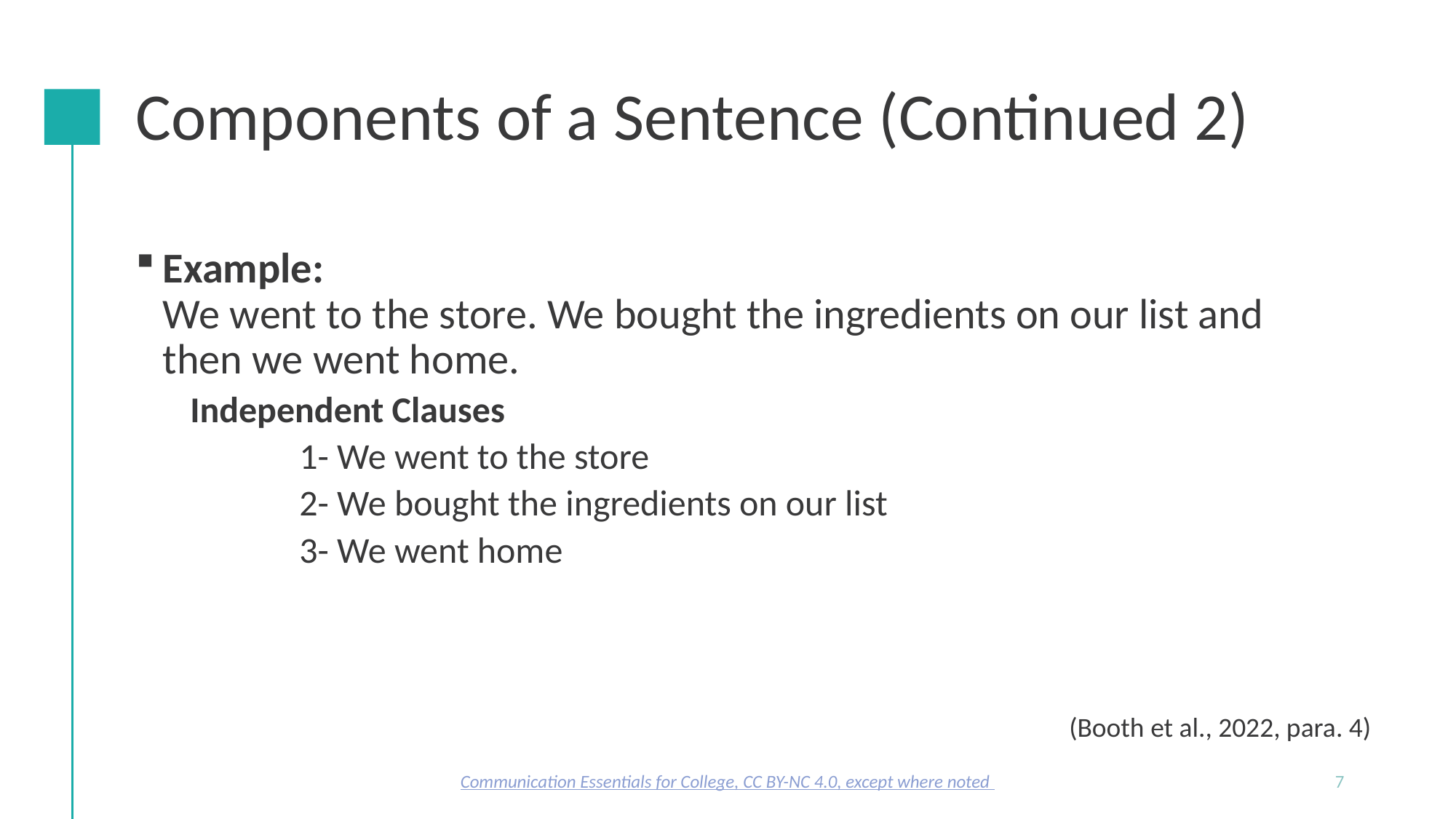

# Components of a Sentence (Continued 2)
Example:
We went to the store. We bought the ingredients on our list and then we went home.
Independent Clauses
	1- We went to the store
	2- We bought the ingredients on our list
	3- We went home
(Booth et al., 2022, para. 4)
Communication Essentials for College, CC BY-NC 4.0, except where noted
7